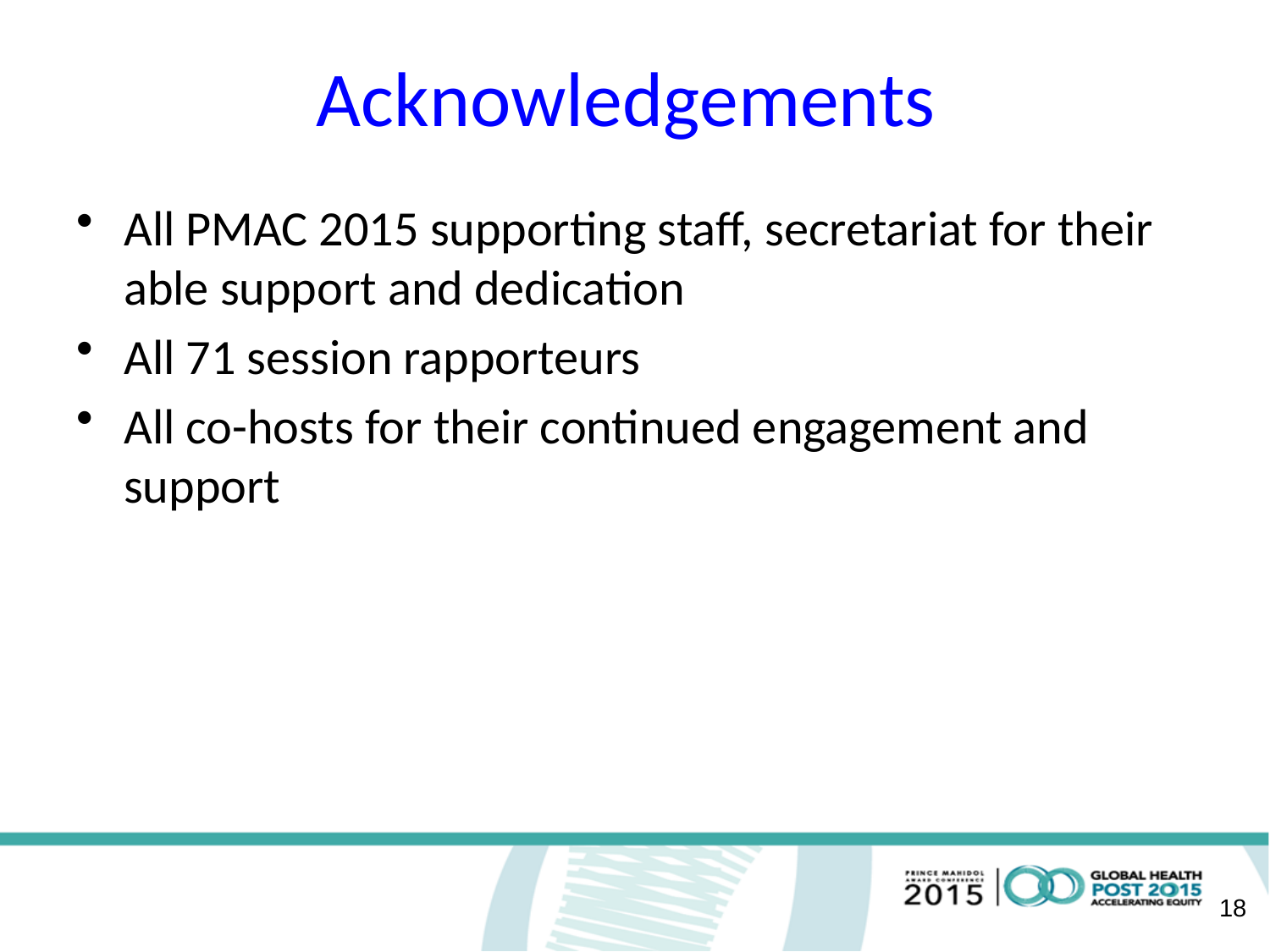

# Acknowledgements
All PMAC 2015 supporting staff, secretariat for their able support and dedication
All 71 session rapporteurs
All co-hosts for their continued engagement and support

18